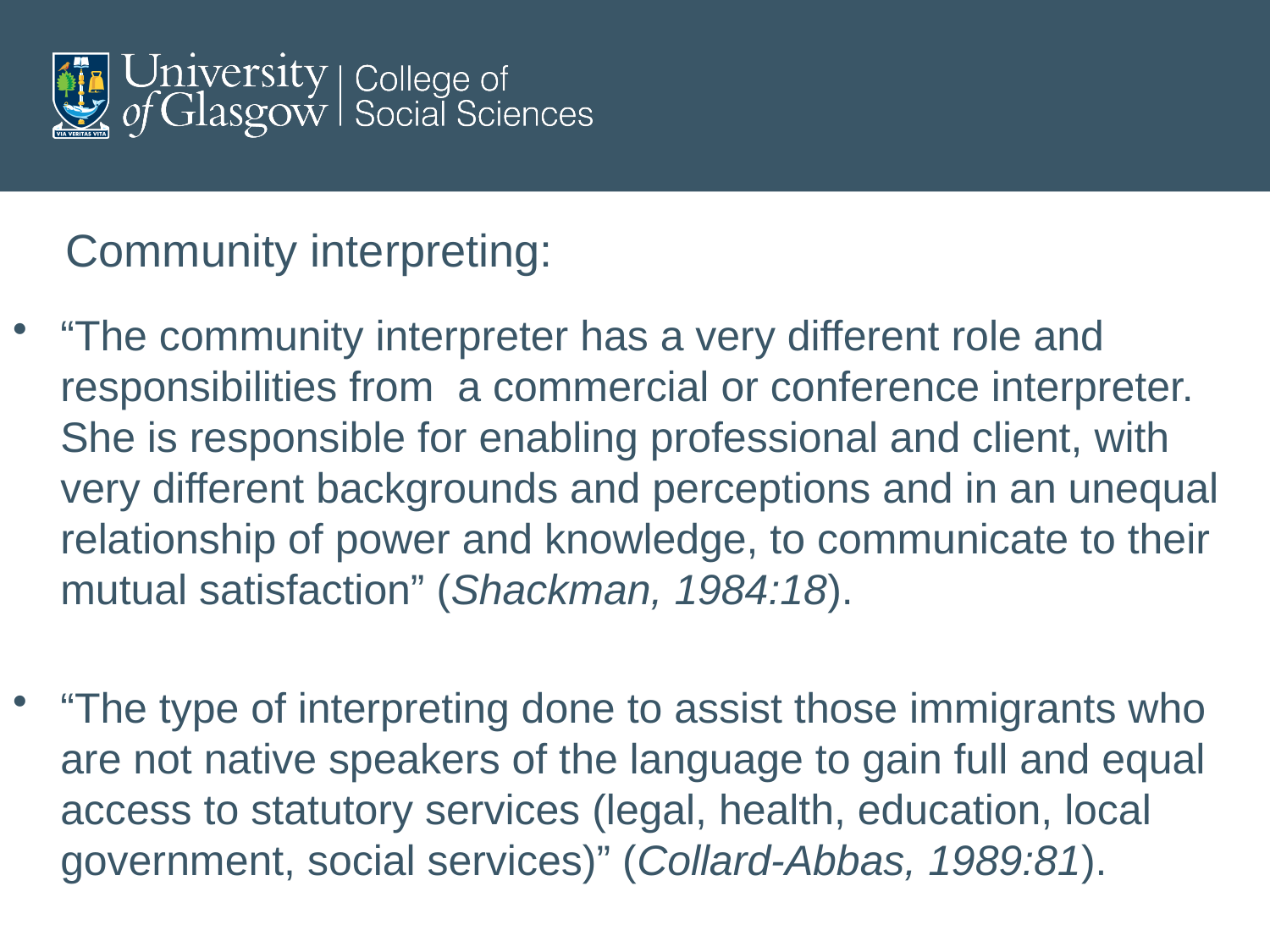

# Community interpreting:
“The community interpreter has a very different role and responsibilities from  a commercial or conference interpreter.  She is responsible for enabling professional and client, with very different backgrounds and perceptions and in an unequal relationship of power and knowledge, to communicate to their mutual satisfaction” (Shackman, 1984:18).

“The type of interpreting done to assist those immigrants who are not native speakers of the language to gain full and equal access to statutory services (legal, health, education, local government, social services)” (Collard-Abbas, 1989:81).